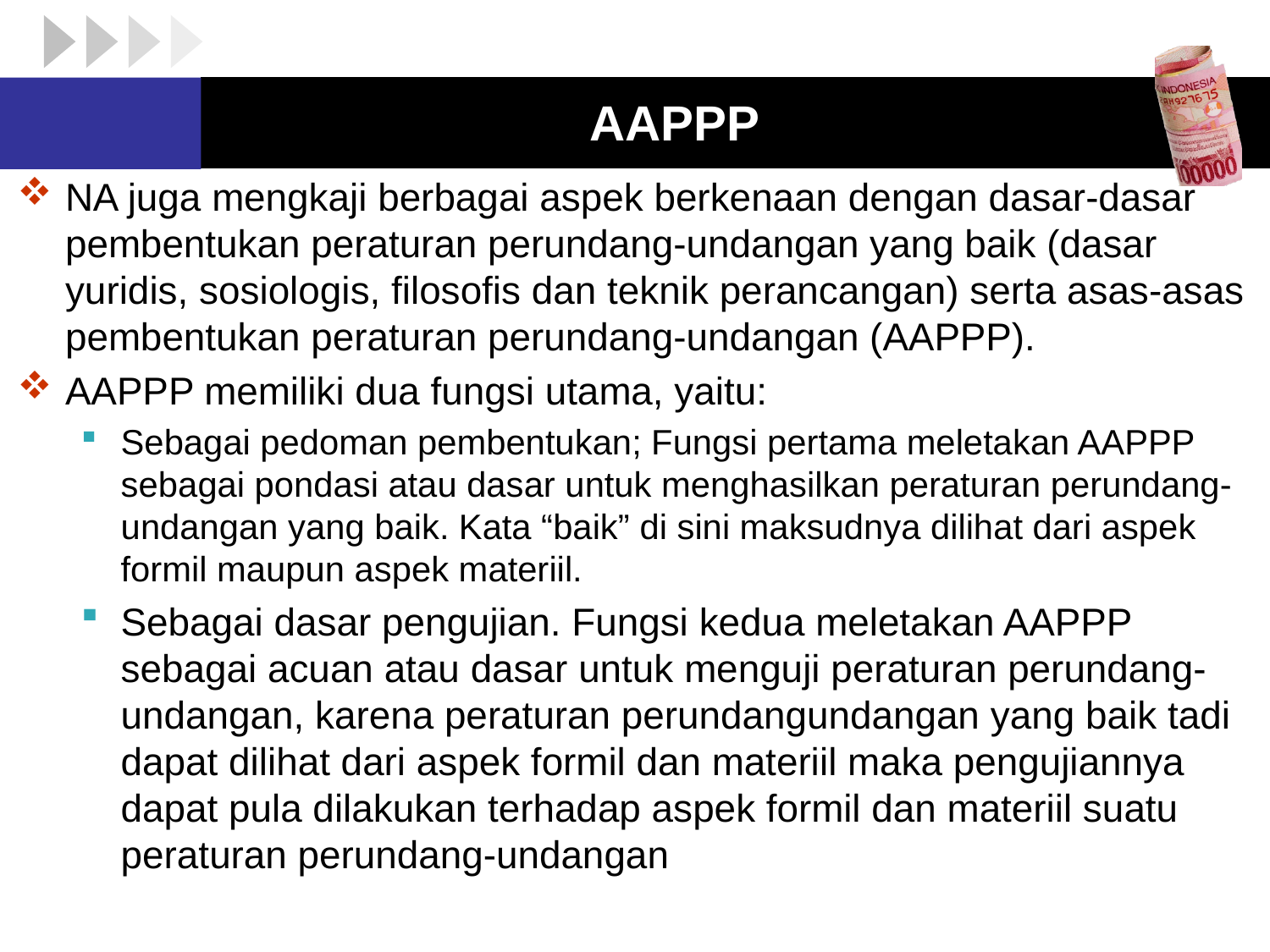

# AAPPP
NA juga mengkaji berbagai aspek berkenaan dengan dasar-dasar pembentukan peraturan perundang-undangan yang baik (dasar yuridis, sosiologis, filosofis dan teknik perancangan) serta asas-asas pembentukan peraturan perundang-undangan (AAPPP).
AAPPP memiliki dua fungsi utama, yaitu:
Sebagai pedoman pembentukan; Fungsi pertama meletakan AAPPP sebagai pondasi atau dasar untuk menghasilkan peraturan perundang-undangan yang baik. Kata “baik” di sini maksudnya dilihat dari aspek formil maupun aspek materiil.
Sebagai dasar pengujian. Fungsi kedua meletakan AAPPP sebagai acuan atau dasar untuk menguji peraturan perundang-undangan, karena peraturan perundangundangan yang baik tadi dapat dilihat dari aspek formil dan materiil maka pengujiannya dapat pula dilakukan terhadap aspek formil dan materiil suatu peraturan perundang-undangan